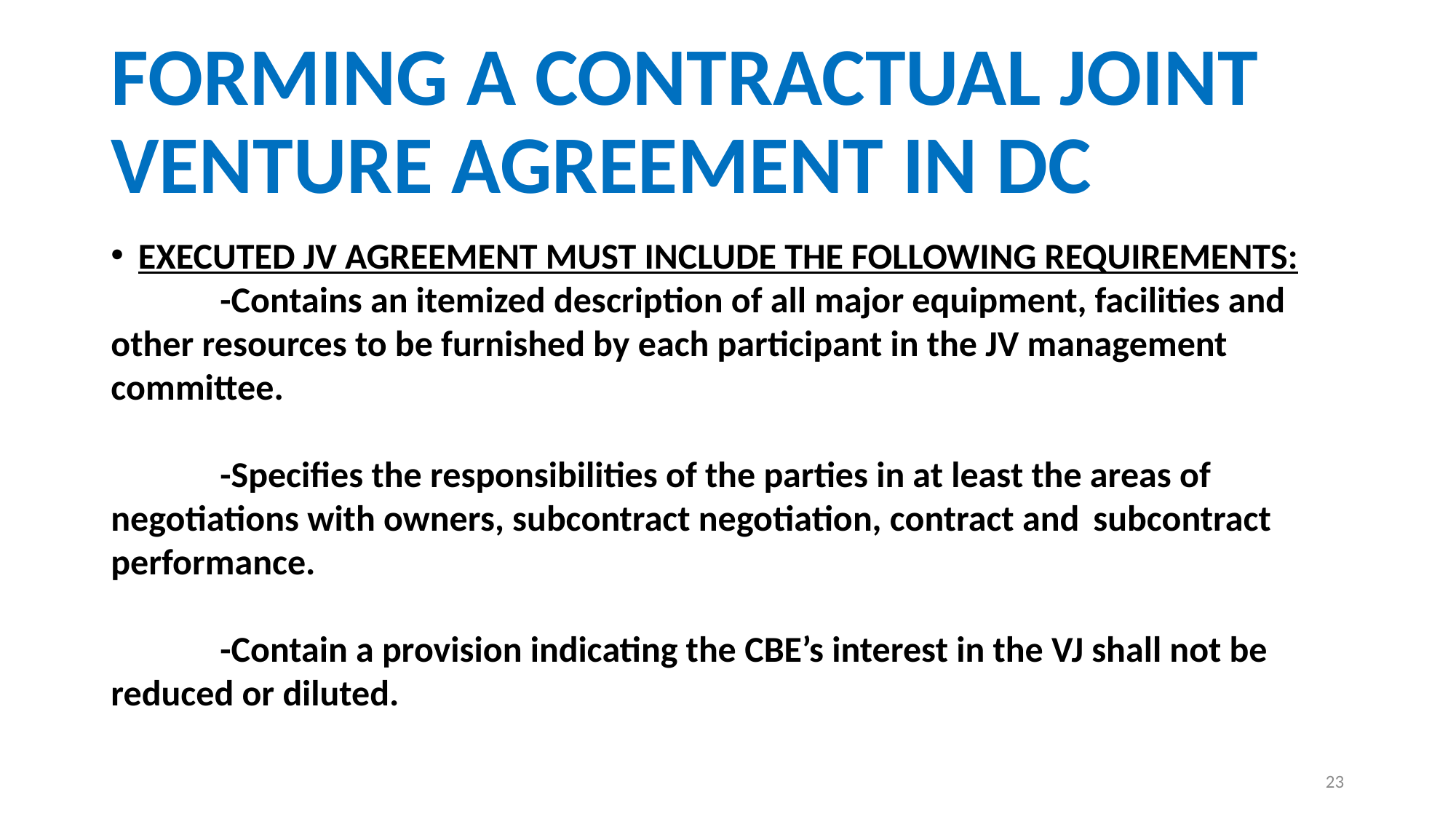

# FORMING A CONTRACTUAL JOINT VENTURE AGREEMENT IN DC
EXECUTED JV AGREEMENT MUST INCLUDE THE FOLLOWING REQUIREMENTS:
	-Contains an itemized description of all major equipment, facilities and 	other resources to be furnished by each participant in the JV management 	committee.

	-Specifies the responsibilities of the parties in at least the areas of 	negotiations with owners, subcontract negotiation, contract and 	subcontract performance.

	-Contain a provision indicating the CBE’s interest in the VJ shall not be 	reduced or diluted.
23